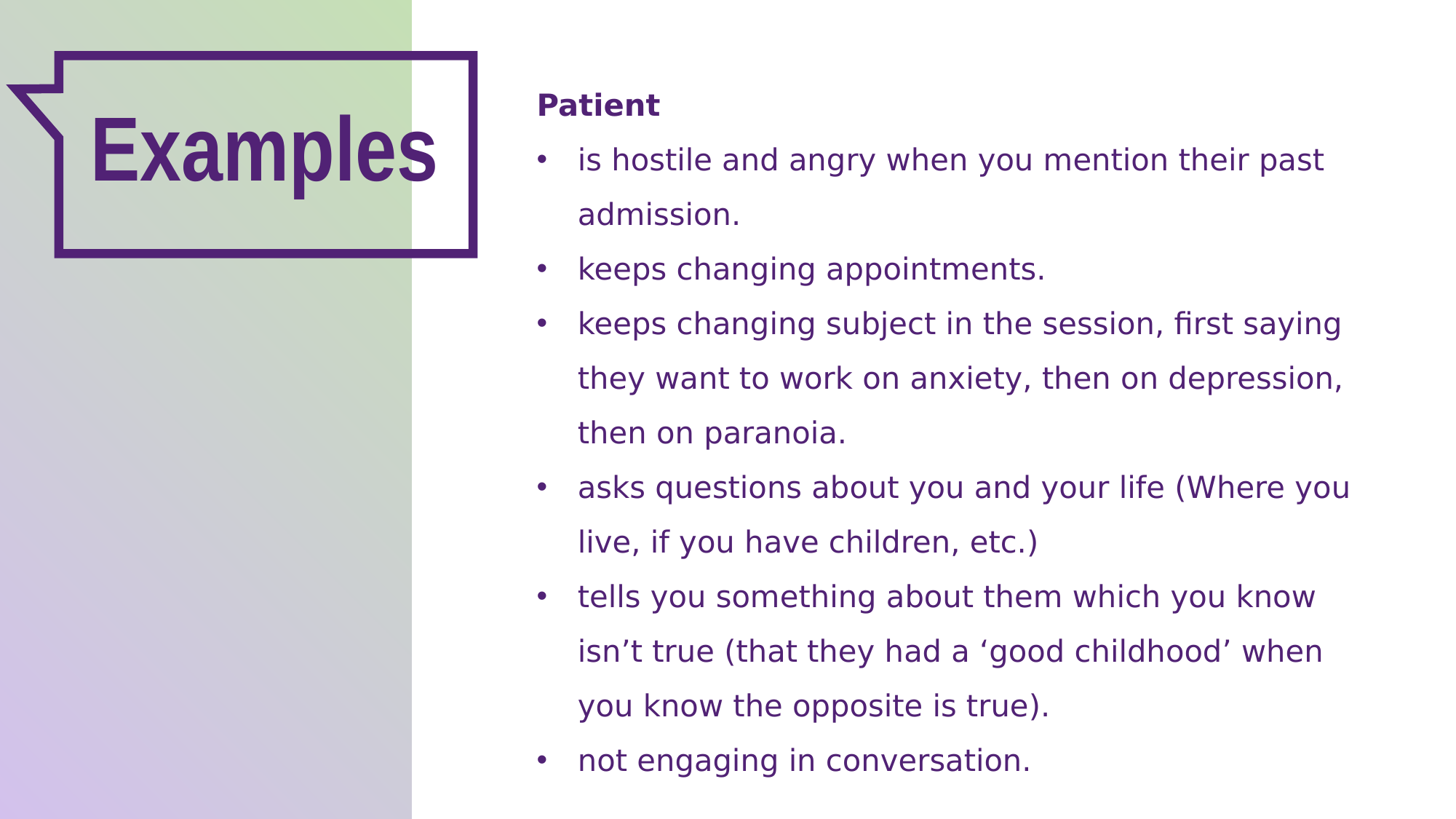

Examples
Patient
is hostile and angry when you mention their past admission.
keeps changing appointments.
keeps changing subject in the session, first saying they want to work on anxiety, then on depression, then on paranoia.
asks questions about you and your life (Where you live, if you have children, etc.)
tells you something about them which you know isn’t true (that they had a ‘good childhood’ when you know the opposite is true).
not engaging in conversation.